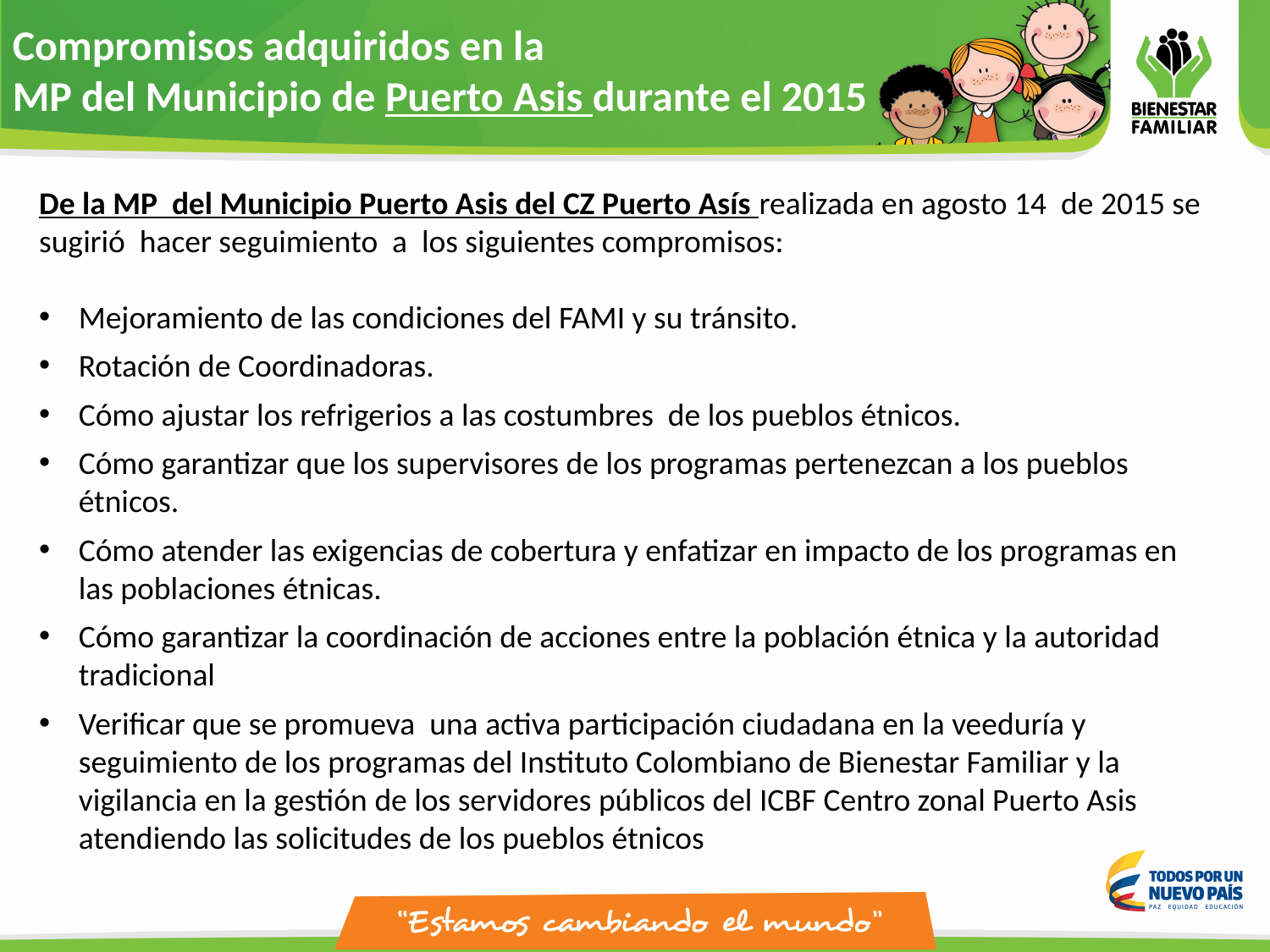

Compromisos adquiridos en la
MP del Municipio de Puerto Asis durante el 2015
De la MP  del Municipio Puerto Asis del CZ Puerto Asís realizada en agosto 14  de 2015 se sugirió  hacer seguimiento  a  los siguientes compromisos:

Mejoramiento de las condiciones del FAMI y su tránsito.
Rotación de Coordinadoras.
Cómo ajustar los refrigerios a las costumbres  de los pueblos étnicos.
Cómo garantizar que los supervisores de los programas pertenezcan a los pueblos étnicos.
Cómo atender las exigencias de cobertura y enfatizar en impacto de los programas en las poblaciones étnicas.
Cómo garantizar la coordinación de acciones entre la población étnica y la autoridad tradicional
Verificar que se promueva  una activa participación ciudadana en la veeduría y seguimiento de los programas del Instituto Colombiano de Bienestar Familiar y la vigilancia en la gestión de los servidores públicos del ICBF Centro zonal Puerto Asis atendiendo las solicitudes de los pueblos étnicos